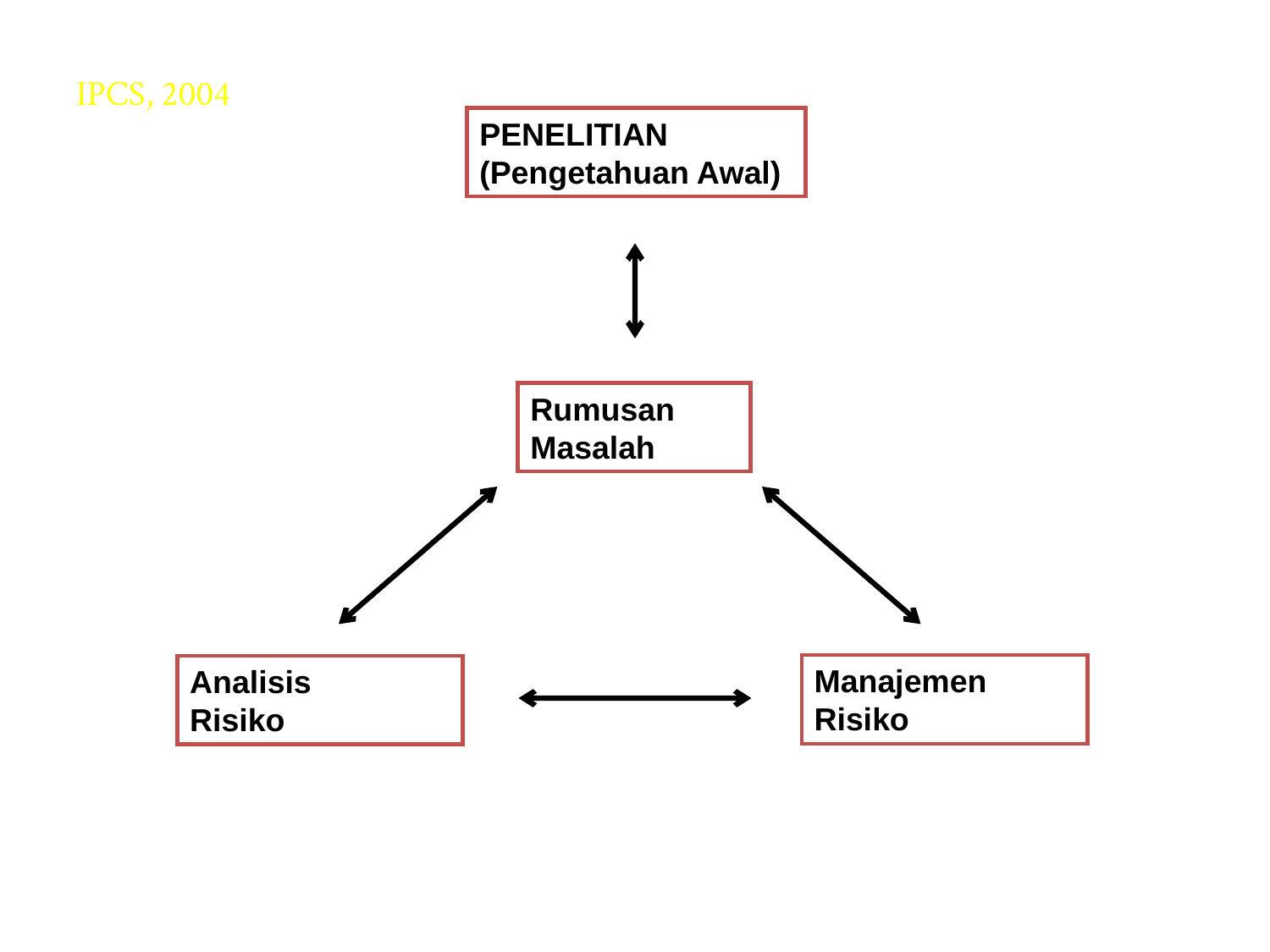

IPCS, 2004
PENELITIAN       (Pengetahuan Awal)

Rumusan Masalah

Manajemen Risiko
Analisis     Risiko